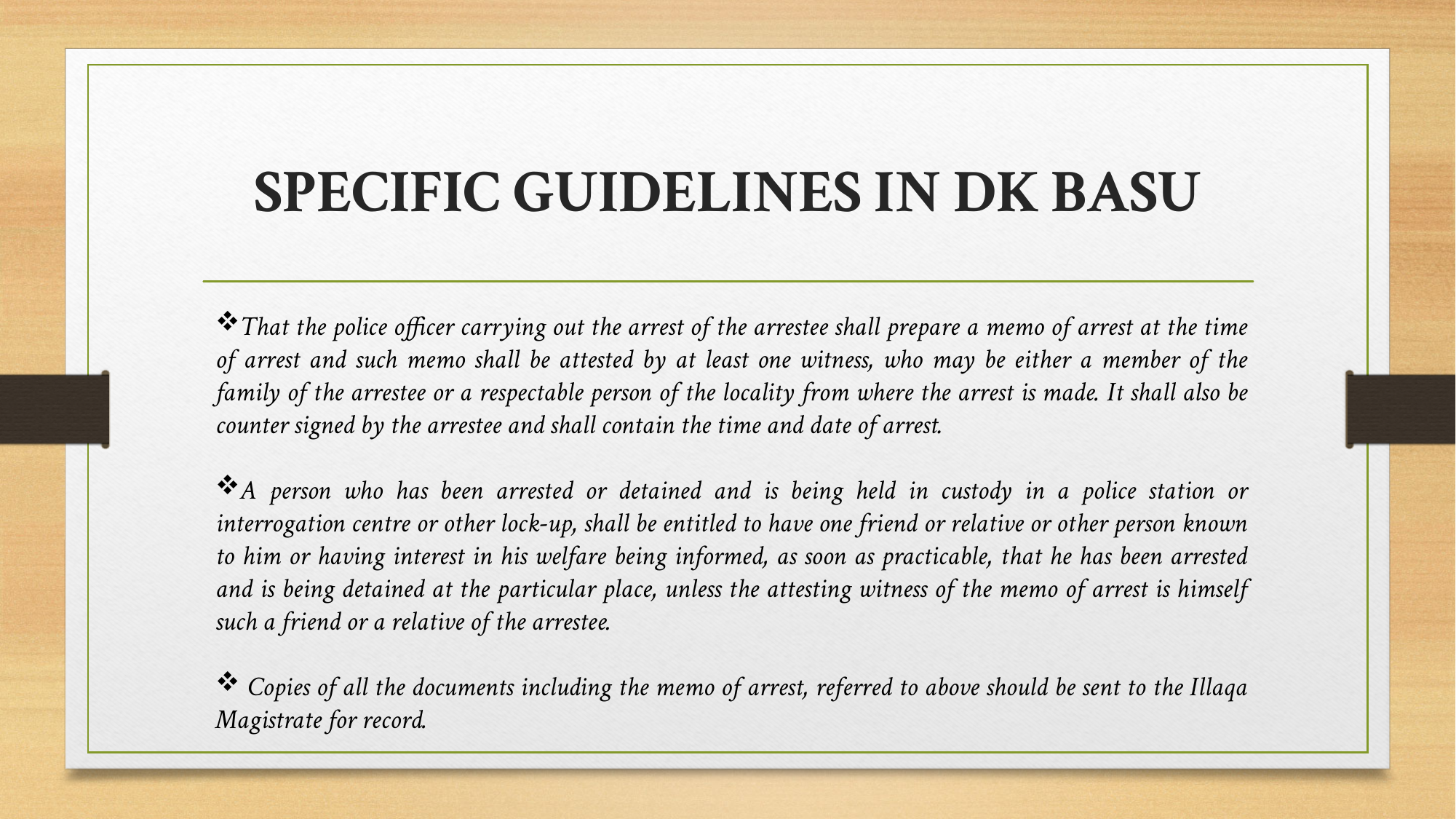

# SPECIFIC GUIDELINES IN DK BASU
That the police officer carrying out the arrest of the arrestee shall prepare a memo of arrest at the time of arrest and such memo shall be attested by at least one witness, who may be either a member of the family of the arrestee or a respectable person of the locality from where the arrest is made. It shall also be counter signed by the arrestee and shall contain the time and date of arrest.

A person who has been arrested or detained and is being held in custody in a police station or interrogation centre or other lock-up, shall be entitled to have one friend or relative or other person known to him or having interest in his welfare being informed, as soon as practicable, that he has been arrested and is being detained at the particular place, unless the attesting witness of the memo of arrest is himself such a friend or a relative of the arrestee.

 Copies of all the documents including the memo of arrest, referred to above should be sent to the Illaqa Magistrate for record.